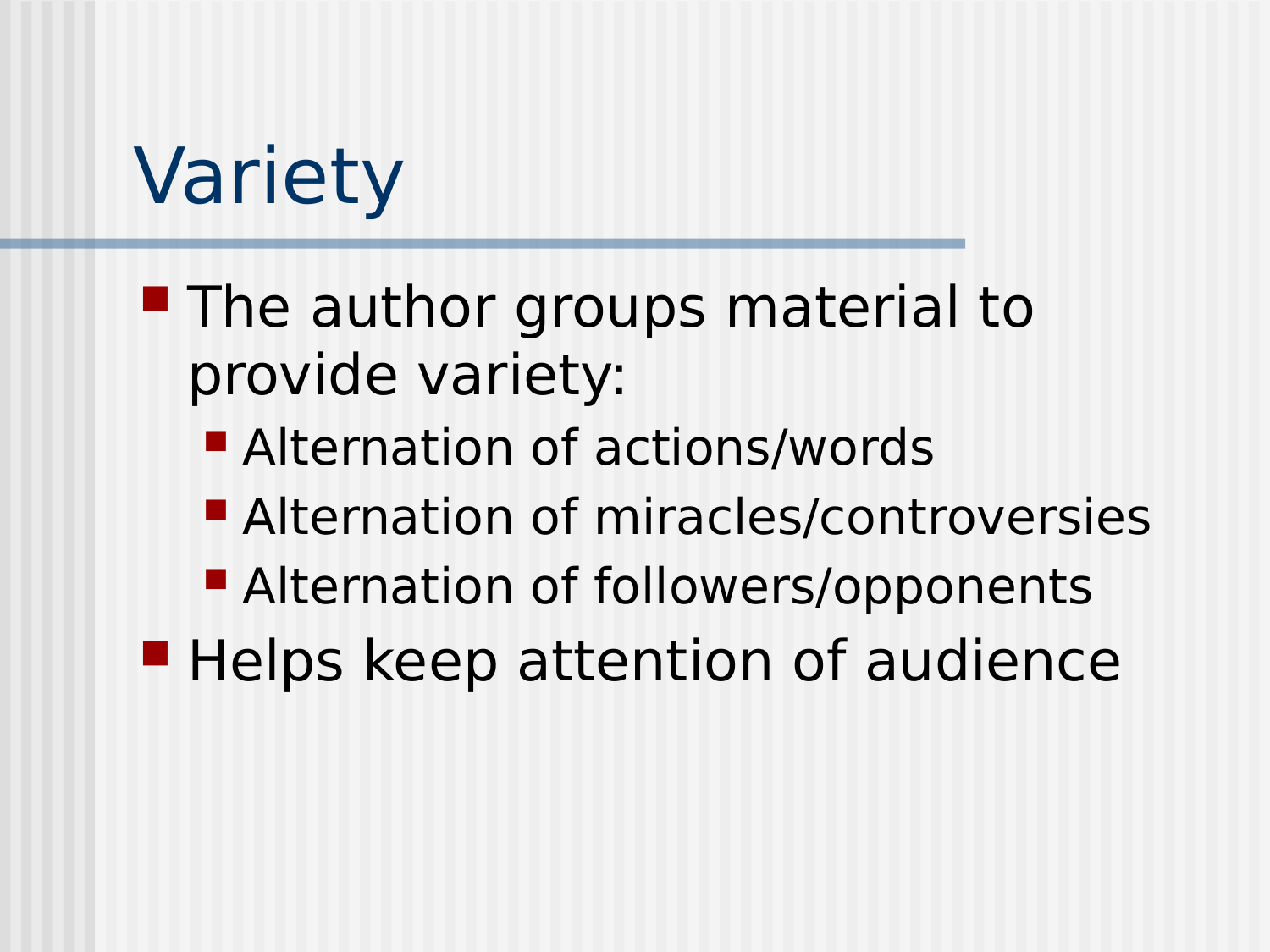

# Variety
The author groups material to provide variety:
Alternation of actions/words
Alternation of miracles/controversies
Alternation of followers/opponents
Helps keep attention of audience